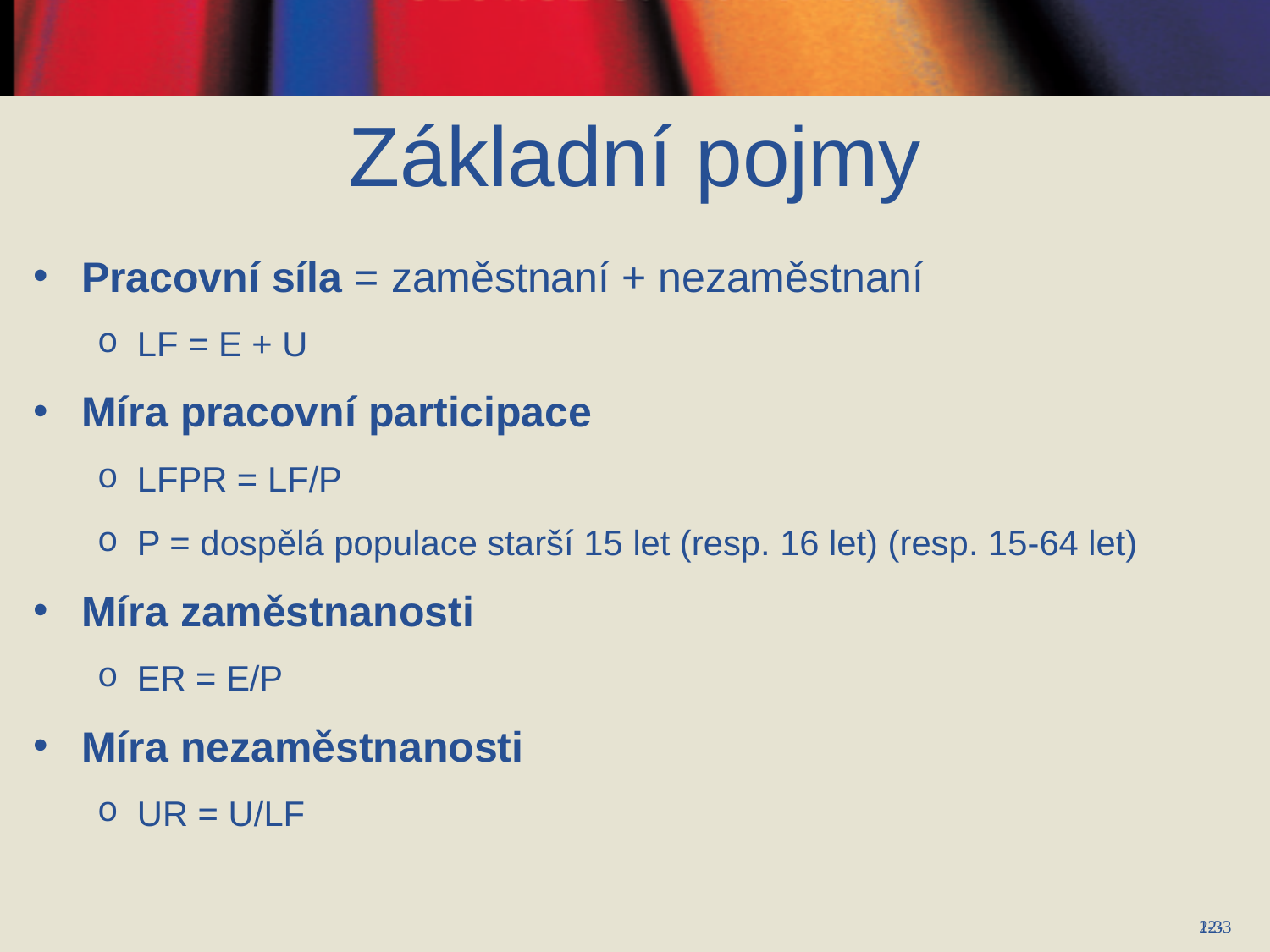

Základní pojmy
Pracovní síla = zaměstnaní + nezaměstnaní
LF = E + U
Míra pracovní participace
LFPR = LF/P
P = dospělá populace starší 15 let (resp. 16 let) (resp. 15-64 let)
Míra zaměstnanosti
ER = E/P
Míra nezaměstnanosti
UR = U/LF